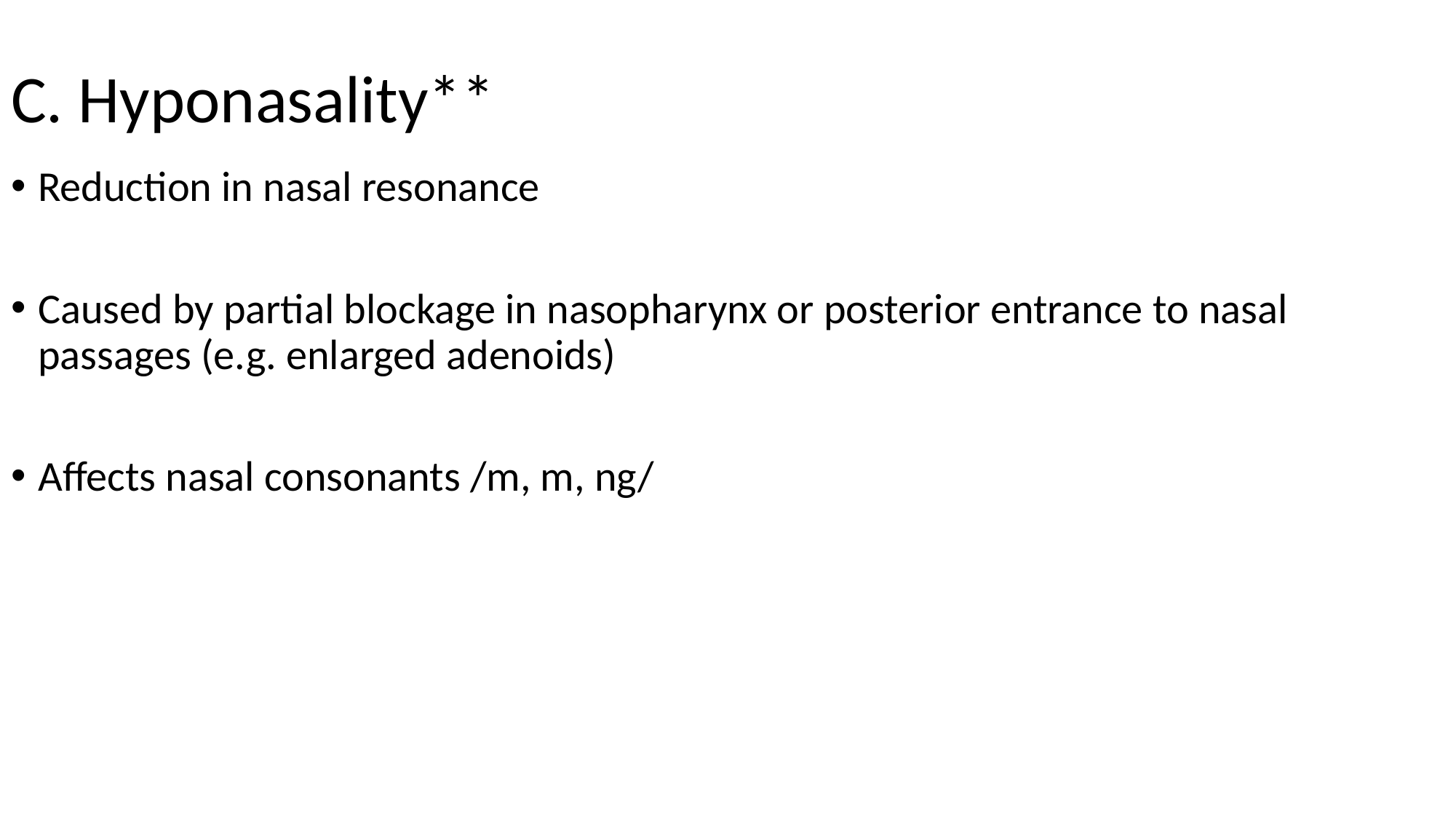

# C. Hyponasality**
Reduction in nasal resonance

Caused by partial blockage in nasopharynx or posterior entrance to nasal passages (e.g. enlarged adenoids)

Affects nasal consonants /m, m, ng/